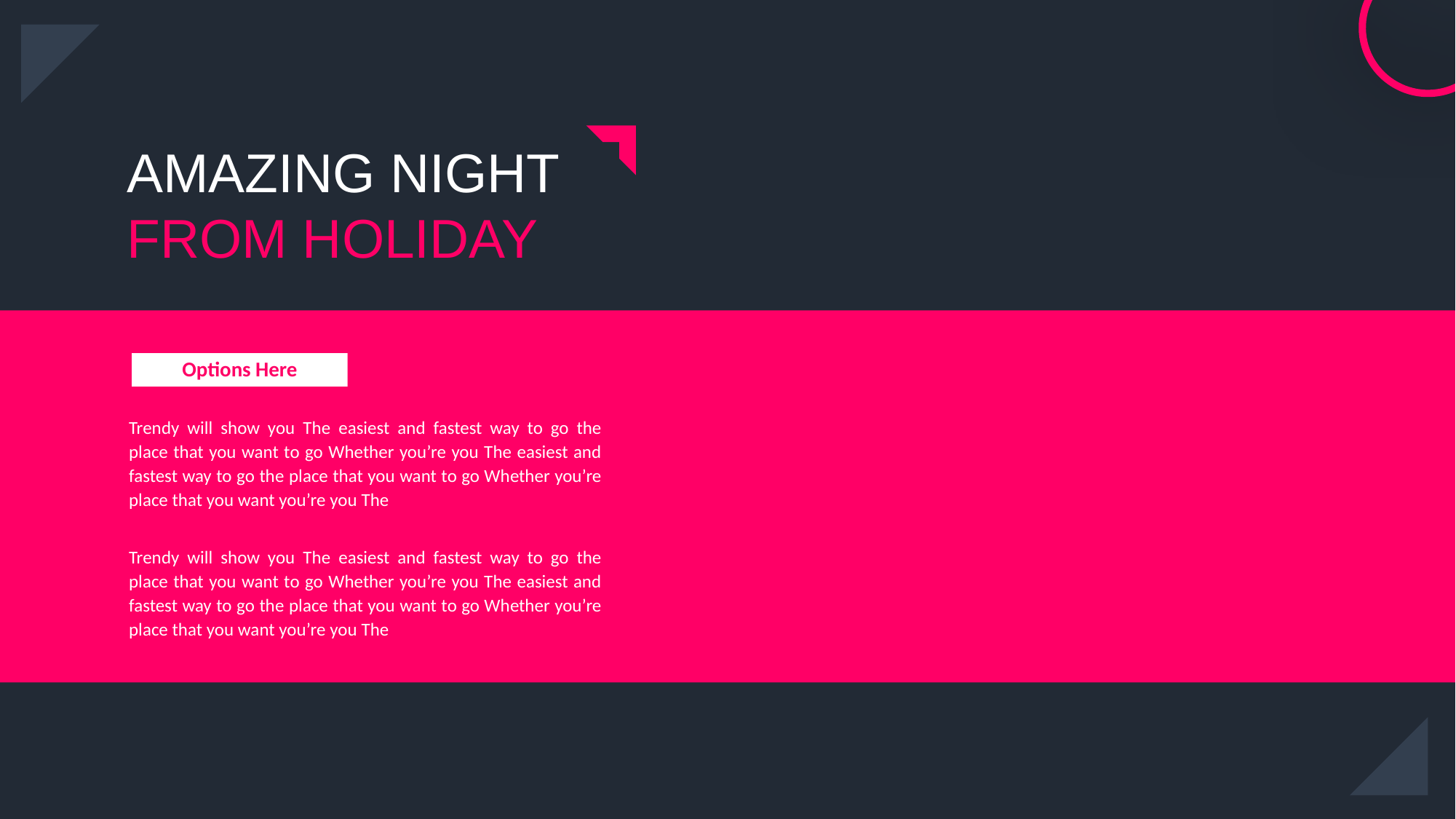

AMAZING NIGHT FROM HOLIDAY
Options Here
Trendy will show you The easiest and fastest way to go the place that you want to go Whether you’re you The easiest and fastest way to go the place that you want to go Whether you’re place that you want you’re you The
Trendy will show you The easiest and fastest way to go the place that you want to go Whether you’re you The easiest and fastest way to go the place that you want to go Whether you’re place that you want you’re you The